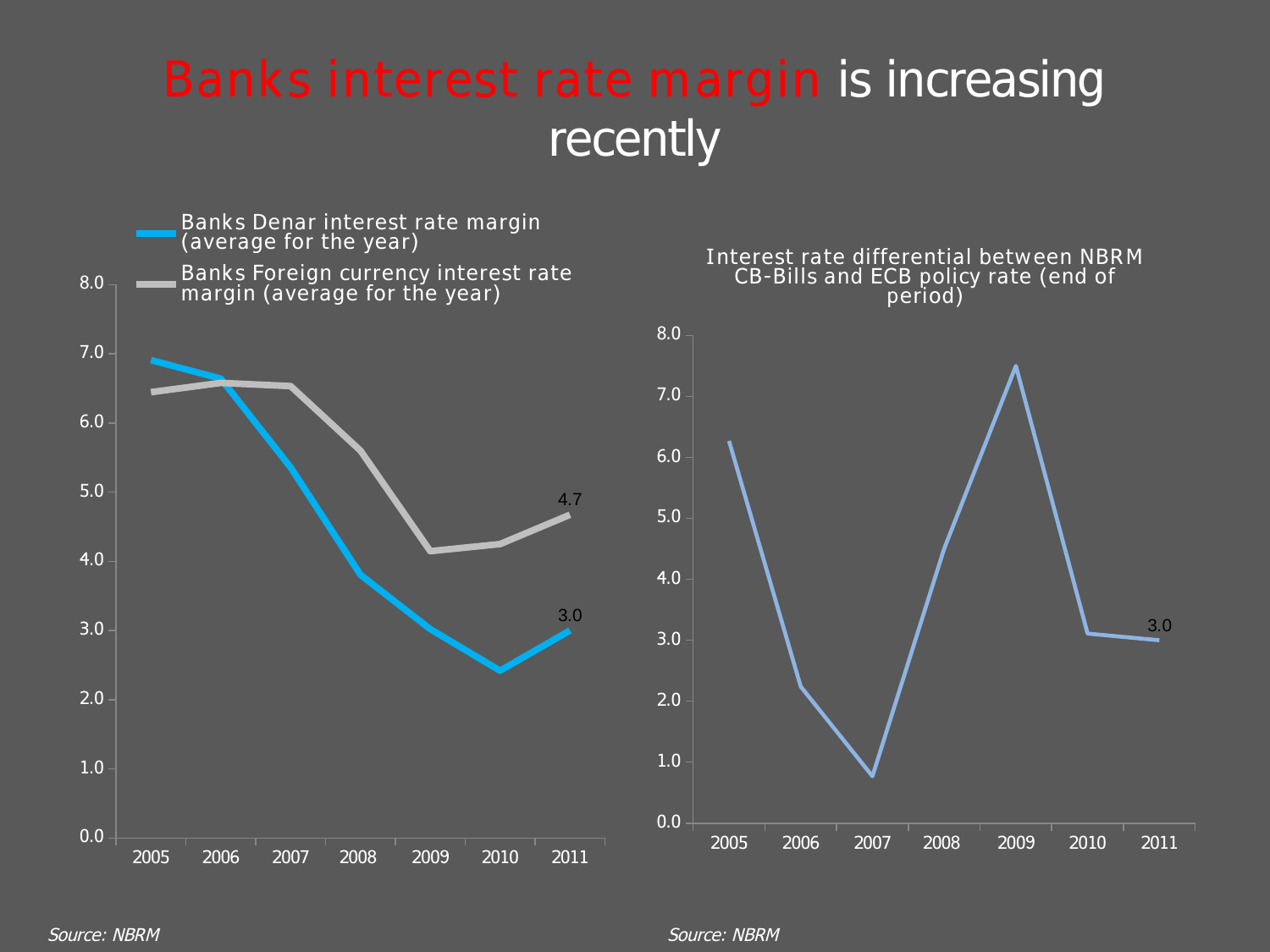

# Banks interest rate margin is increasing recently

### Chart

| Category | Banks Denar interest rate margin (average for the year) | Banks Foreign currency interest rate margin (average for the year) |
|---|---|---|
| 2005 | 6.9097025106705985 | 6.446323614265806 |
| 2006 | 6.64185626485625 | 6.580256209944038 |
| 2007 | 5.358333333333333 | 6.533856252558351 |
| 2008  | 3.8060469465023594 | 5.601424315269928 |
| 2009 | 3.020227170425862 | 4.147153060278471 |
| 2010 | 2.419230989871571 | 4.249571015016155 |
| 2011 | 3.0 | 4.673452499888289 |

### Chart: Interest rate differential between NBRM CB-Bills and ECB policy rate (end of period)

| Category | Interest rate differential between NBRM CBBills and ECB policy rate (end of period) |
|---|---|
| 2005 | 6.270000000000001 |
| 2006 | 2.24 |
| 2007 | 0.7700000000000004 |
| 2008  | 4.5 |
| 2009 | 7.5 |
| 2010 | 3.1100000000000003 |
| 2011 | 3.0 |
Source: NBRM
Source: NBRM